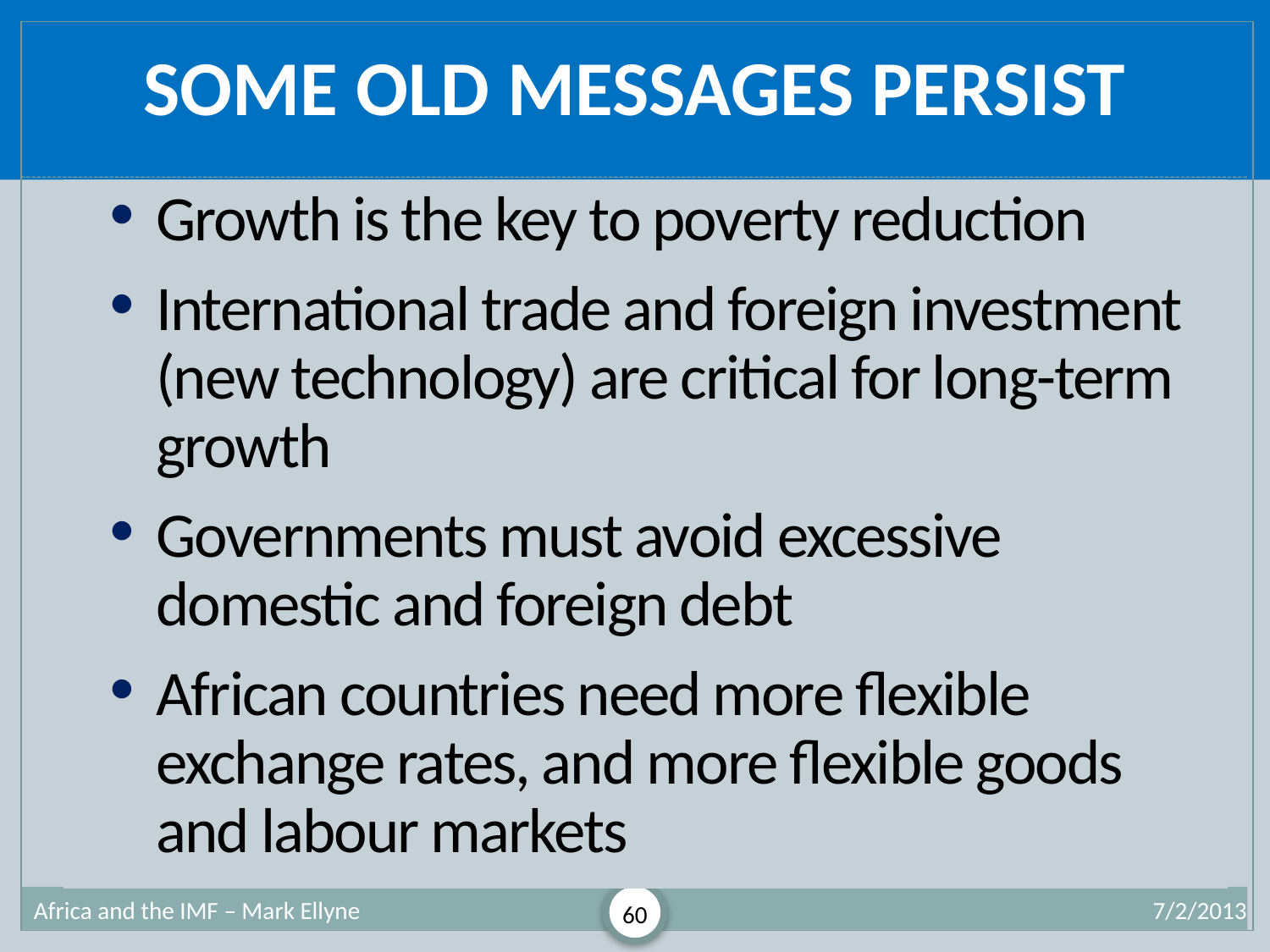

# Some Old Messages Persist
Growth is the key to poverty reduction
International trade and foreign investment (new technology) are critical for long-term growth
Governments must avoid excessive domestic and foreign debt
African countries need more flexible exchange rates, and more flexible goods and labour markets
Africa and the IMF – Mark Ellyne
60
7/2/2013